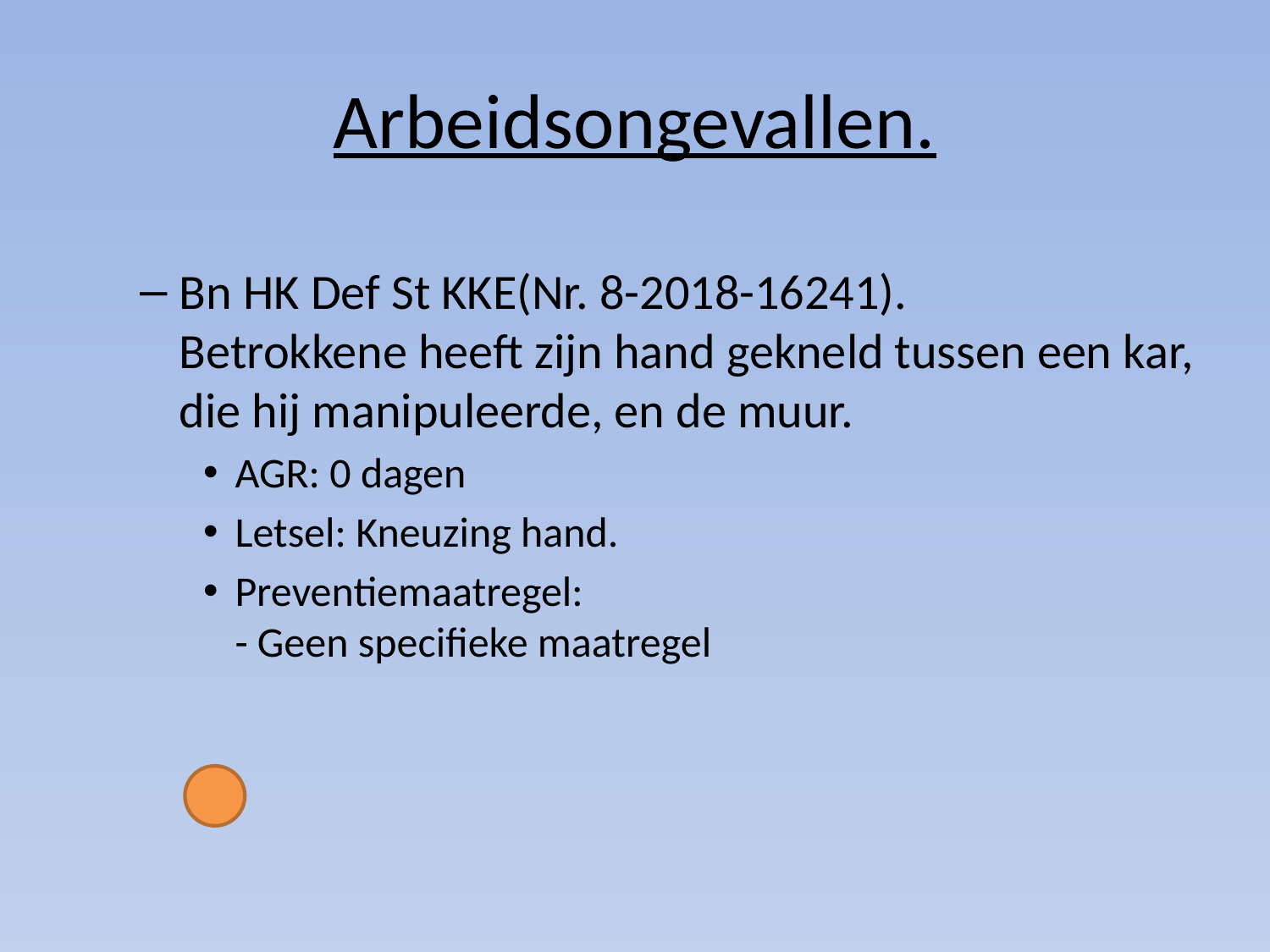

# Arbeidsongevallen.

Bn HK Def St KKE(Nr. 8-2018-16241).
Betrokkene heeft zijn hand gekneld tussen een kar, die hij manipuleerde, en de muur.
AGR: 0 dagen
Letsel: Kneuzing hand.
Preventiemaatregel:
- Geen specifieke maatregel